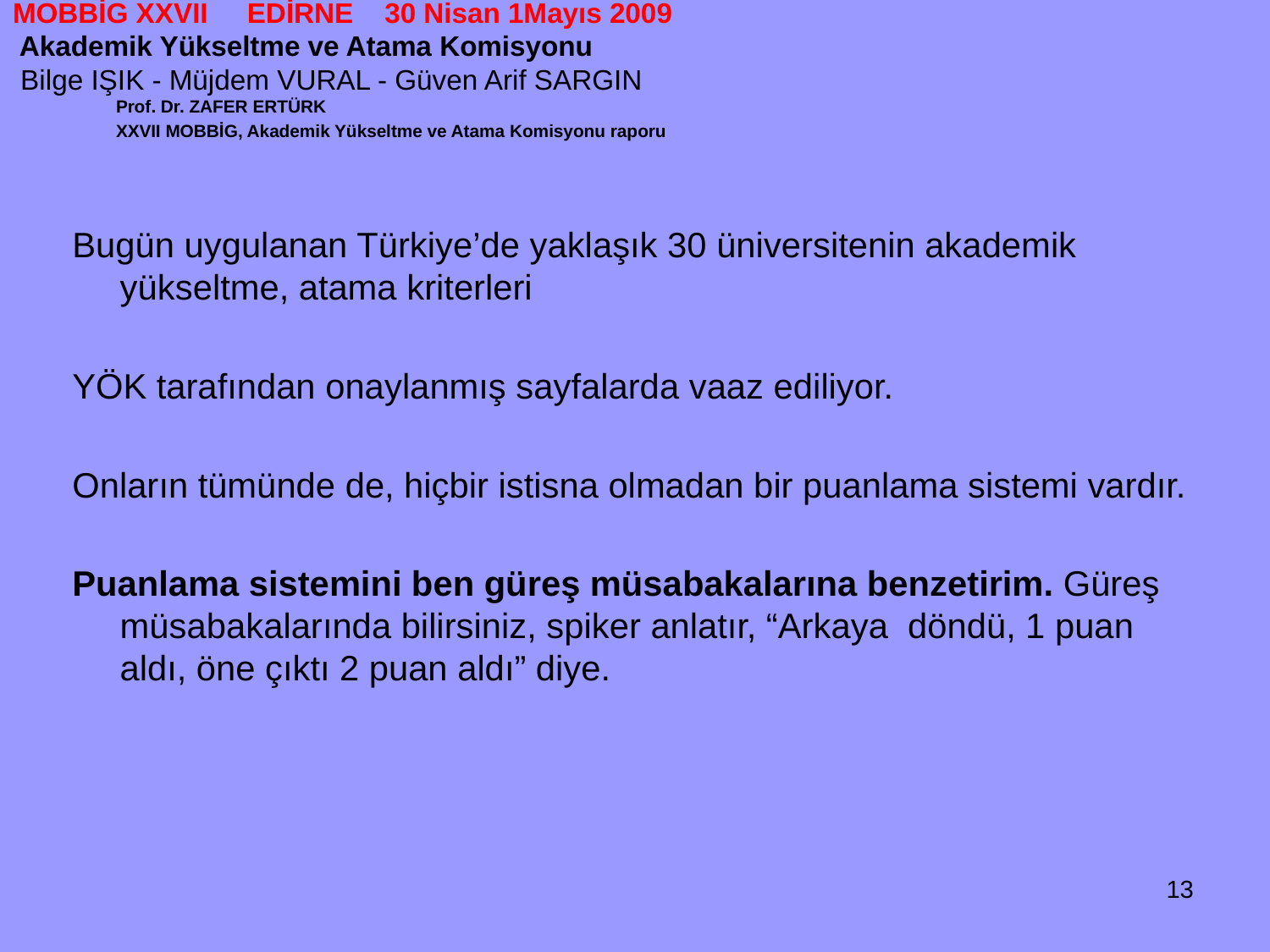

# MOBBİG XXVII     EDİRNE    30 Nisan 1Mayıs 2009 Akademik Yükseltme ve Atama Komisyonu Bilge IŞIK - Müjdem VURAL - Güven Arif SARGIN
         Prof. Dr. ZAFER ERTÜRK
         XXVII MOBBİG, Akademik Yükseltme ve Atama Komisyonu raporu

Bugün uygulanan Türkiye’de yaklaşık 30 üniversitenin akademik yükseltme, atama kriterleri

YÖK tarafından onaylanmış sayfalarda vaaz ediliyor.

Onların tümünde de, hiçbir istisna olmadan bir puanlama sistemi vardır.

Puanlama sistemini ben güreş müsabakalarına benzetirim. Güreş müsabakalarında bilirsiniz, spiker anlatır, “Arkaya  döndü, 1 puan aldı, öne çıktı 2 puan aldı” diye.
13